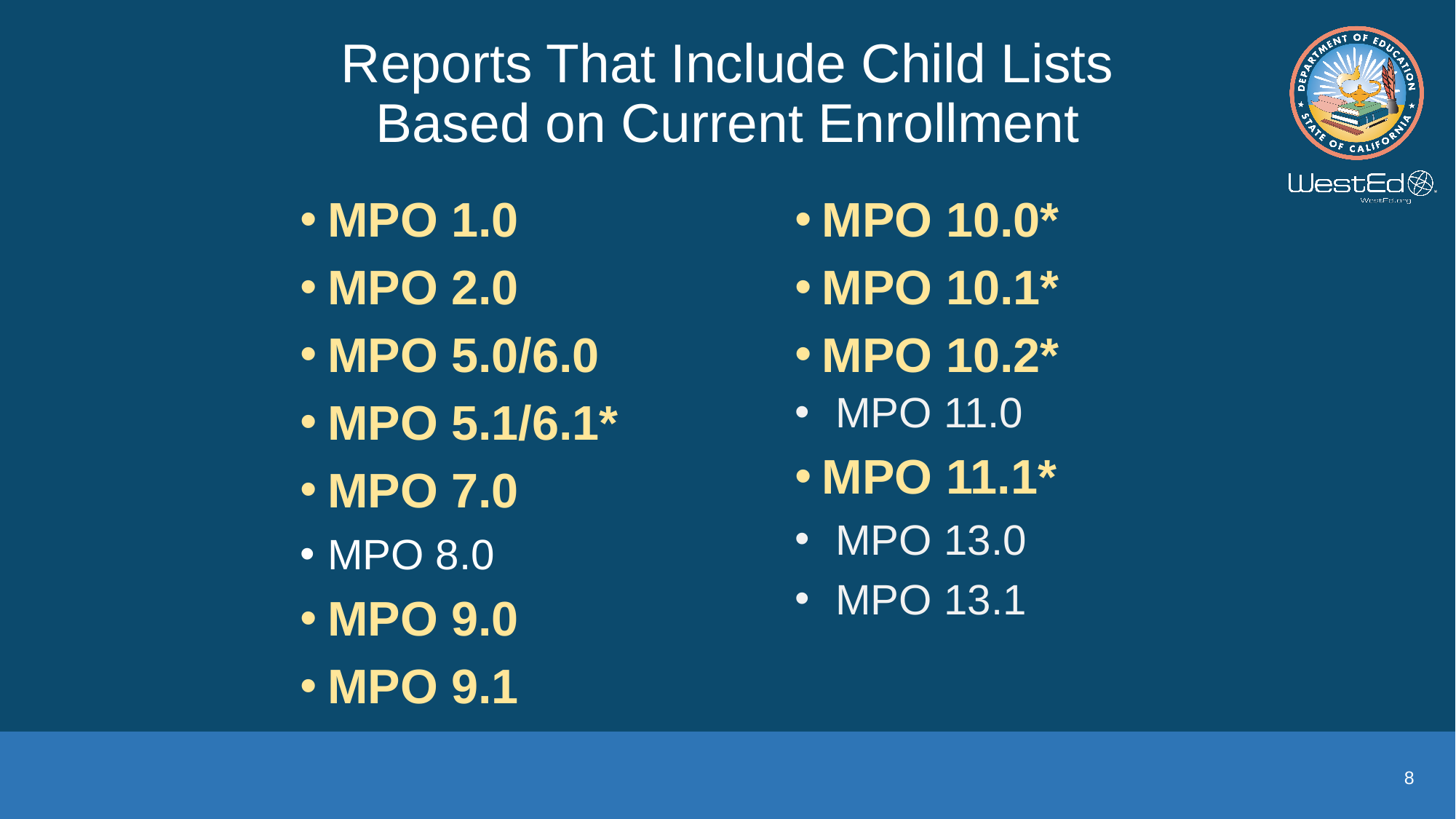

# Reports That Include Child Lists Based on Current Enrollment
MPO 1.0
MPO 2.0
MPO 5.0/6.0
MPO 5.1/6.1*
MPO 7.0
MPO 8.0
MPO 9.0
MPO 9.1
MPO 10.0*
MPO 10.1*
MPO 10.2*
MPO 11.0
MPO 11.1*
MPO 13.0
MPO 13.1